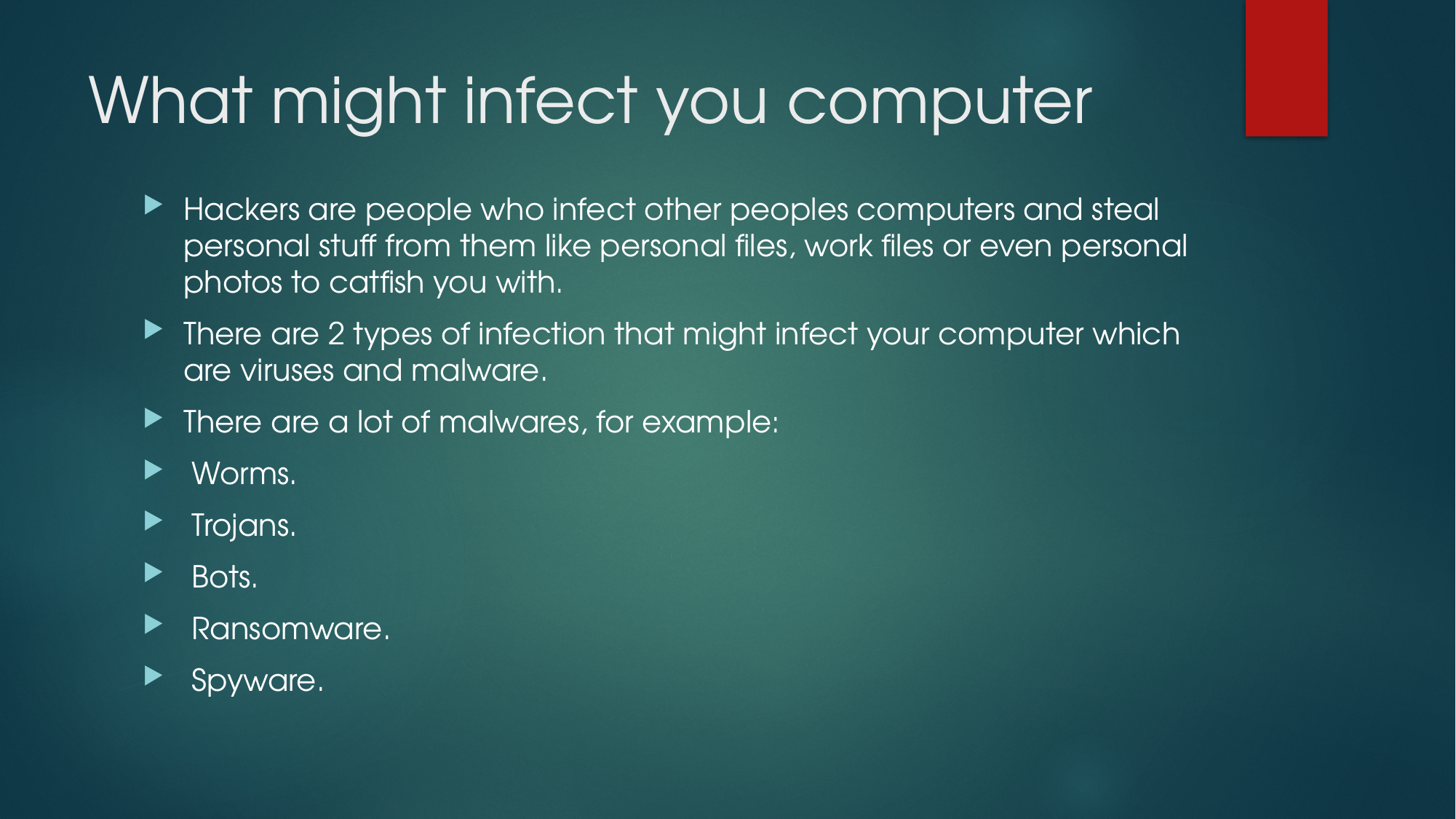

# What might infect you computer
Hackers are people who infect other peoples computers and steal personal stuff from them like personal files, work files or even personal photos to catfish you with.
There are 2 types of infection that might infect your computer which are viruses and malware.
There are a lot of malwares, for example:
 Worms.
 Trojans.
 Bots.
 Ransomware.
 Spyware.